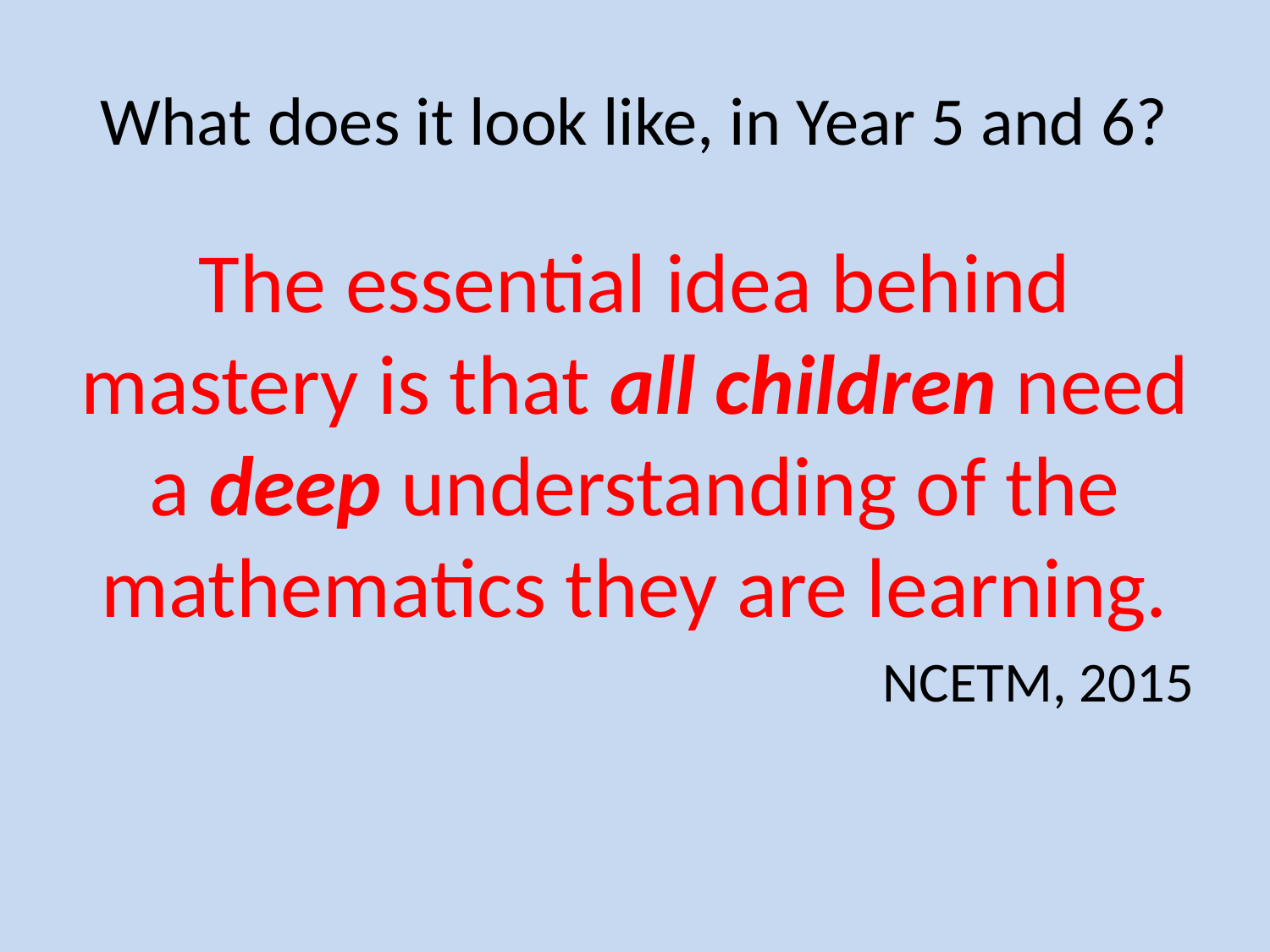

# What does it look like, in Year 5 and 6?
The essential idea behind mastery is that all children need a deep understanding of the mathematics they are learning.
NCETM, 2015